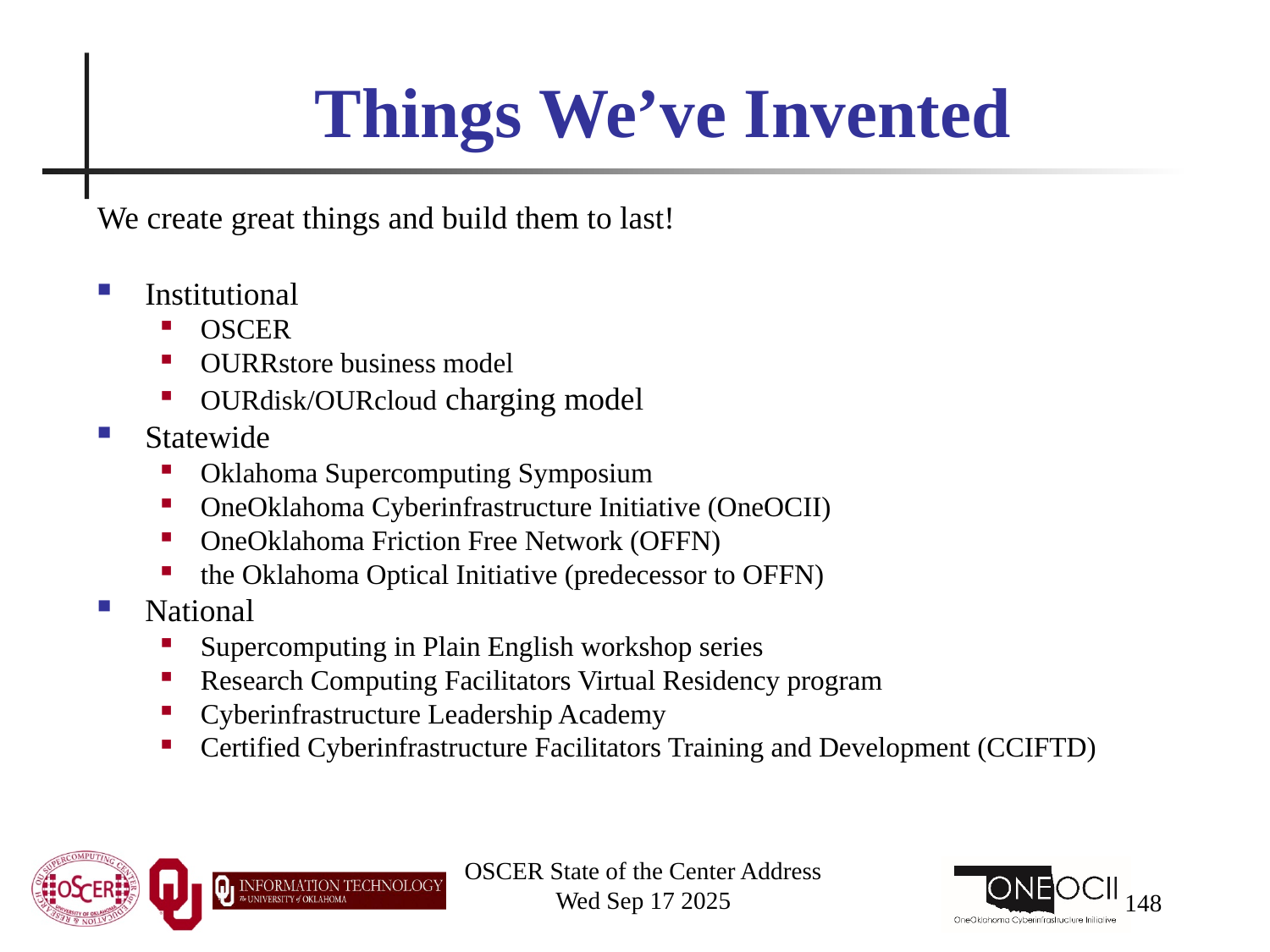

# Things We’ve Invented
We create great things and build them to last!

Institutional
OSCER
OURRstore business model
OURdisk/OURcloud charging model
Statewide
Oklahoma Supercomputing Symposium
OneOklahoma Cyberinfrastructure Initiative (OneOCII)
OneOklahoma Friction Free Network (OFFN)
the Oklahoma Optical Initiative (predecessor to OFFN)
National
Supercomputing in Plain English workshop series
Research Computing Facilitators Virtual Residency program
Cyberinfrastructure Leadership Academy
Certified Cyberinfrastructure Facilitators Training and Development (CCIFTD)
OSCER State of the Center Address
Wed Sep 17 2025
148